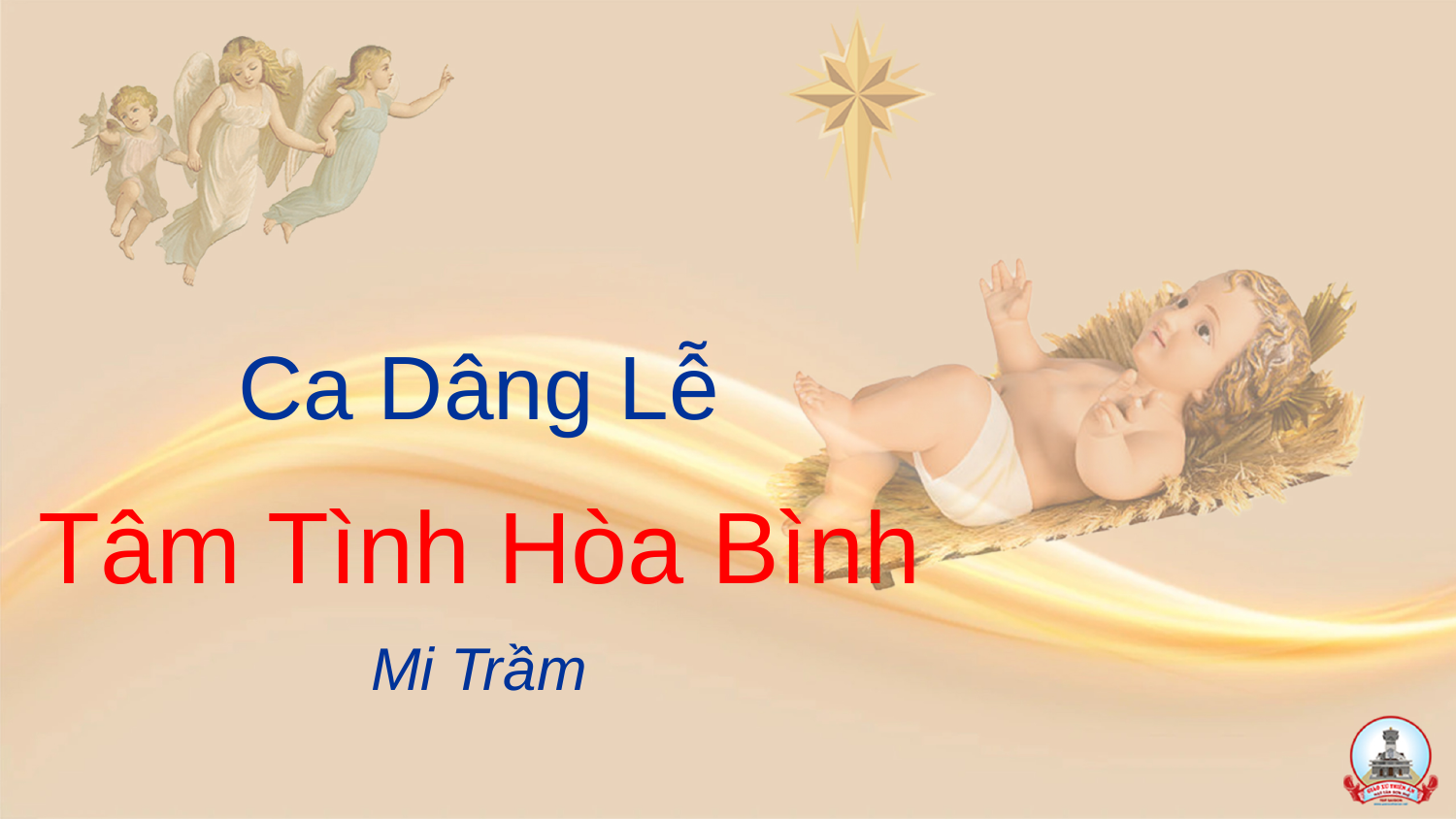

Ca Dâng Lễ
Tâm Tình Hòa Bình
Mi Trầm